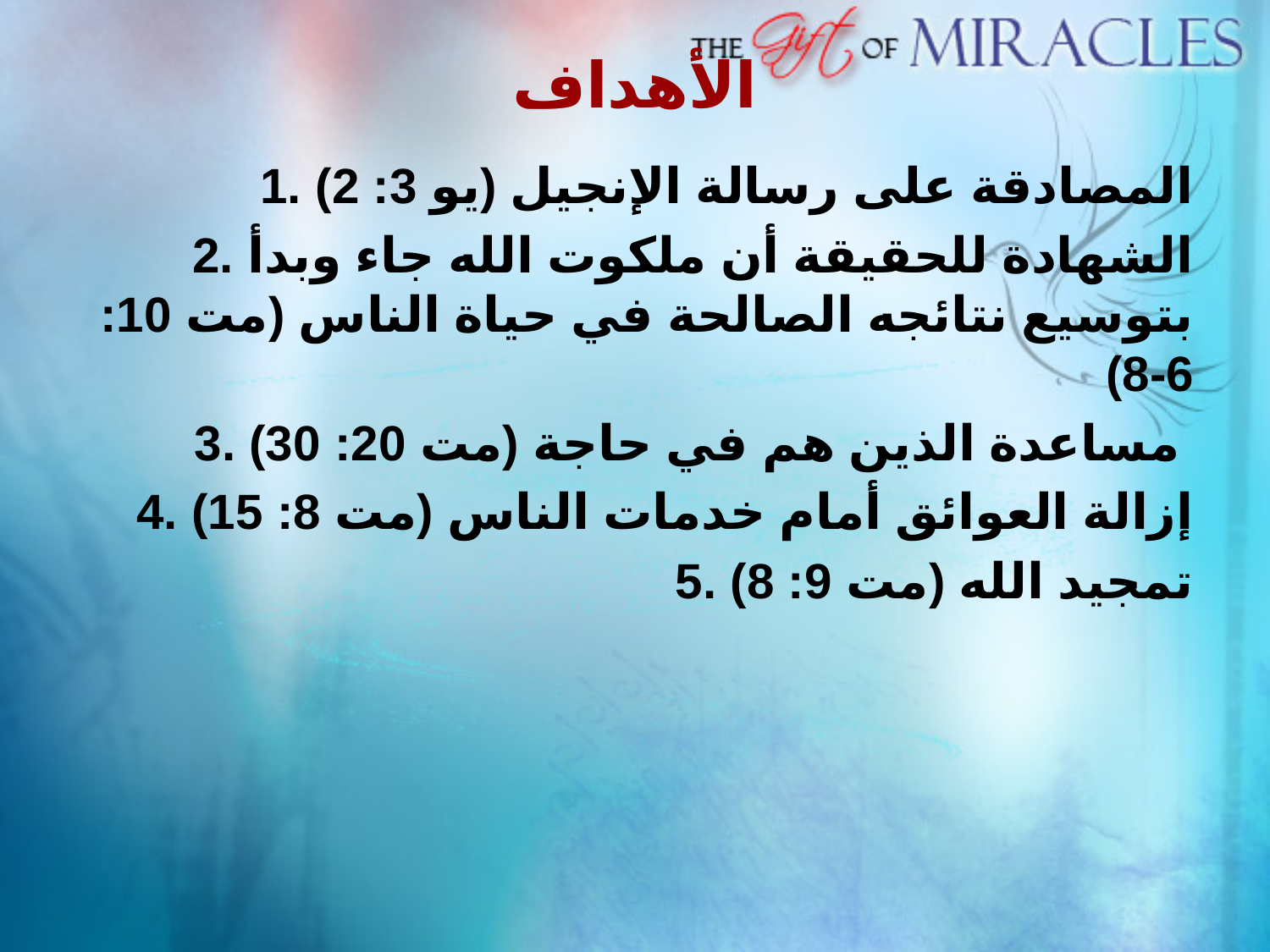

# الأهداف
1. المصادقة على رسالة الإنجيل (يو 3: 2)
2. الشهادة للحقيقة أن ملكوت الله جاء وبدأ بتوسيع نتائجه الصالحة في حياة الناس (مت 10: 6-8)
3. مساعدة الذين هم في حاجة (مت 20: 30)
4. إزالة العوائق أمام خدمات الناس (مت 8: 15)
5. تمجيد الله (مت 9: 8)